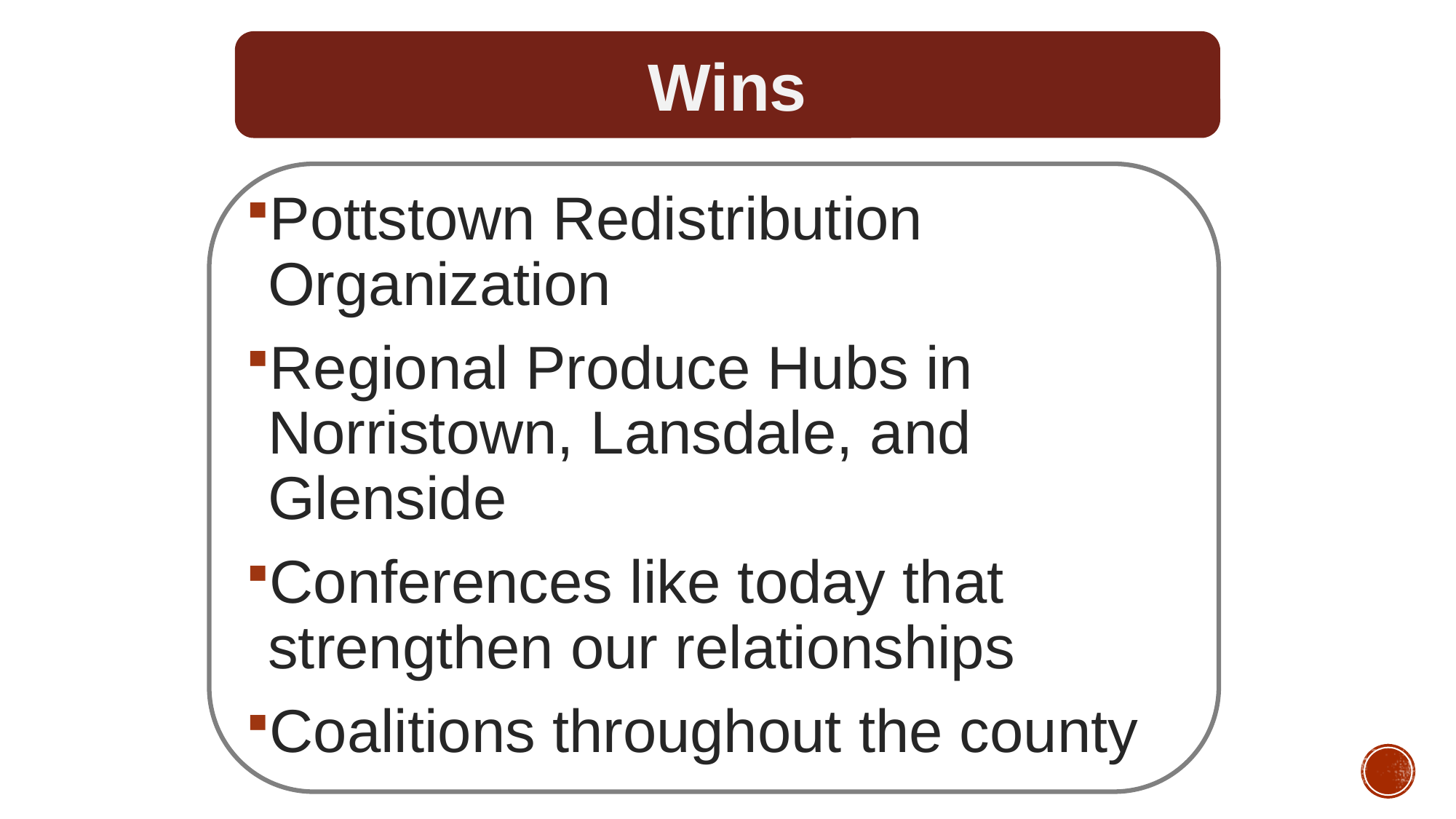

Wins

Pottstown Redistribution Organization
Regional Produce Hubs in Norristown, Lansdale, and Glenside
Conferences like today that strengthen our relationships
Coalitions throughout the county